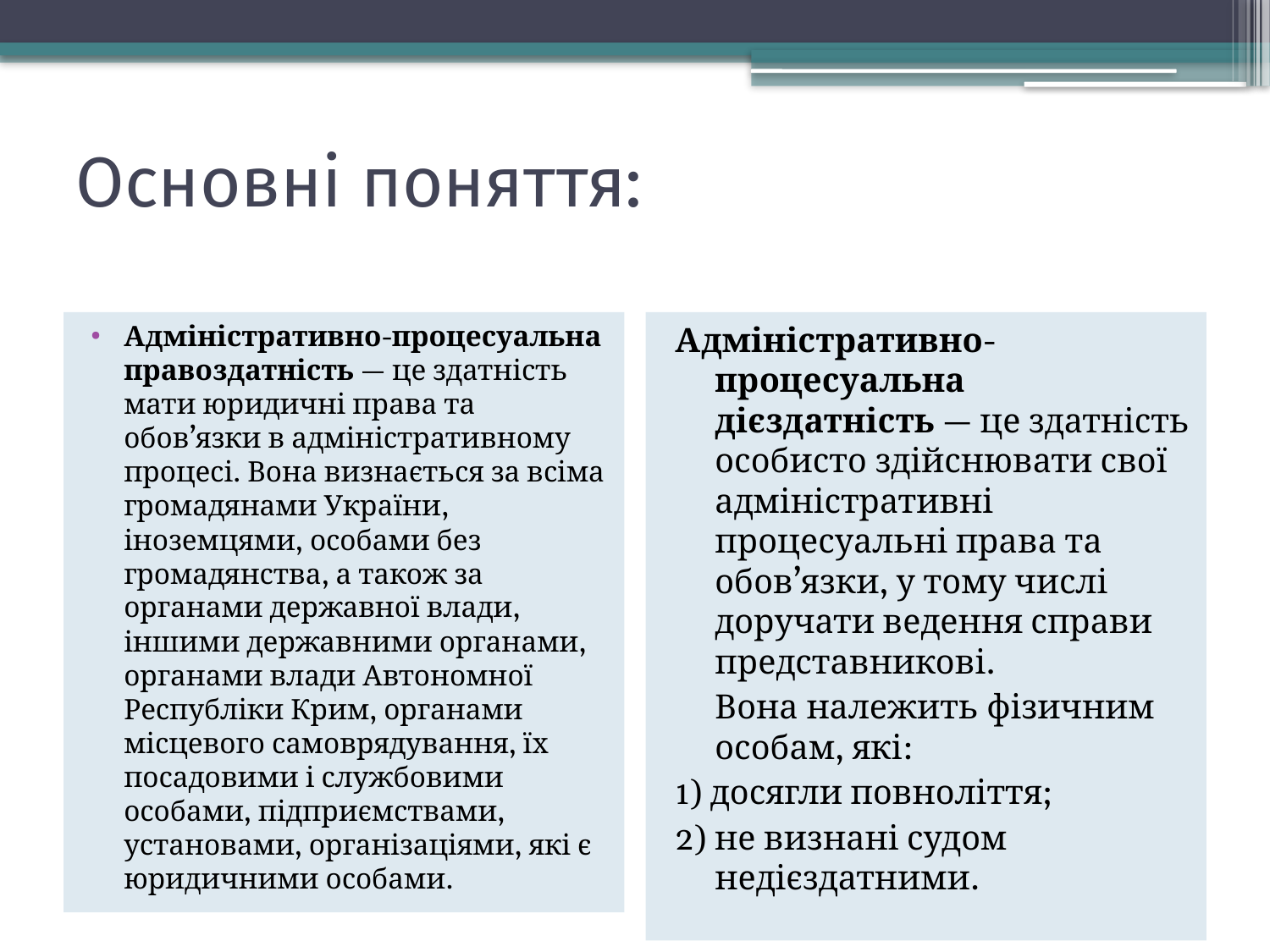

# Основні поняття:
Адміністративно-процесуальна дієздатність — це здатність особисто здійснювати свої адміністративні процесуальні права та обов’язки, у тому числі доручати ведення справи представникові.
	Вона належить фізичним особам, які:
1) досягли повноліття;
2) не визнані судом недієздатними.
Адміністративно-процесуальна правоздатність — це здатність мати юридичні права та обов’язки в адміністративному процесі. Вона визнається за всіма громадянами України, іноземцями, особами без громадянства, а також за органами державної влади, іншими державними органами, органами влади Автономної Республіки Крим, органами місцевого самоврядування, їх посадовими і службовими особами, підприємствами, установами, організаціями, які є юридичними особами.